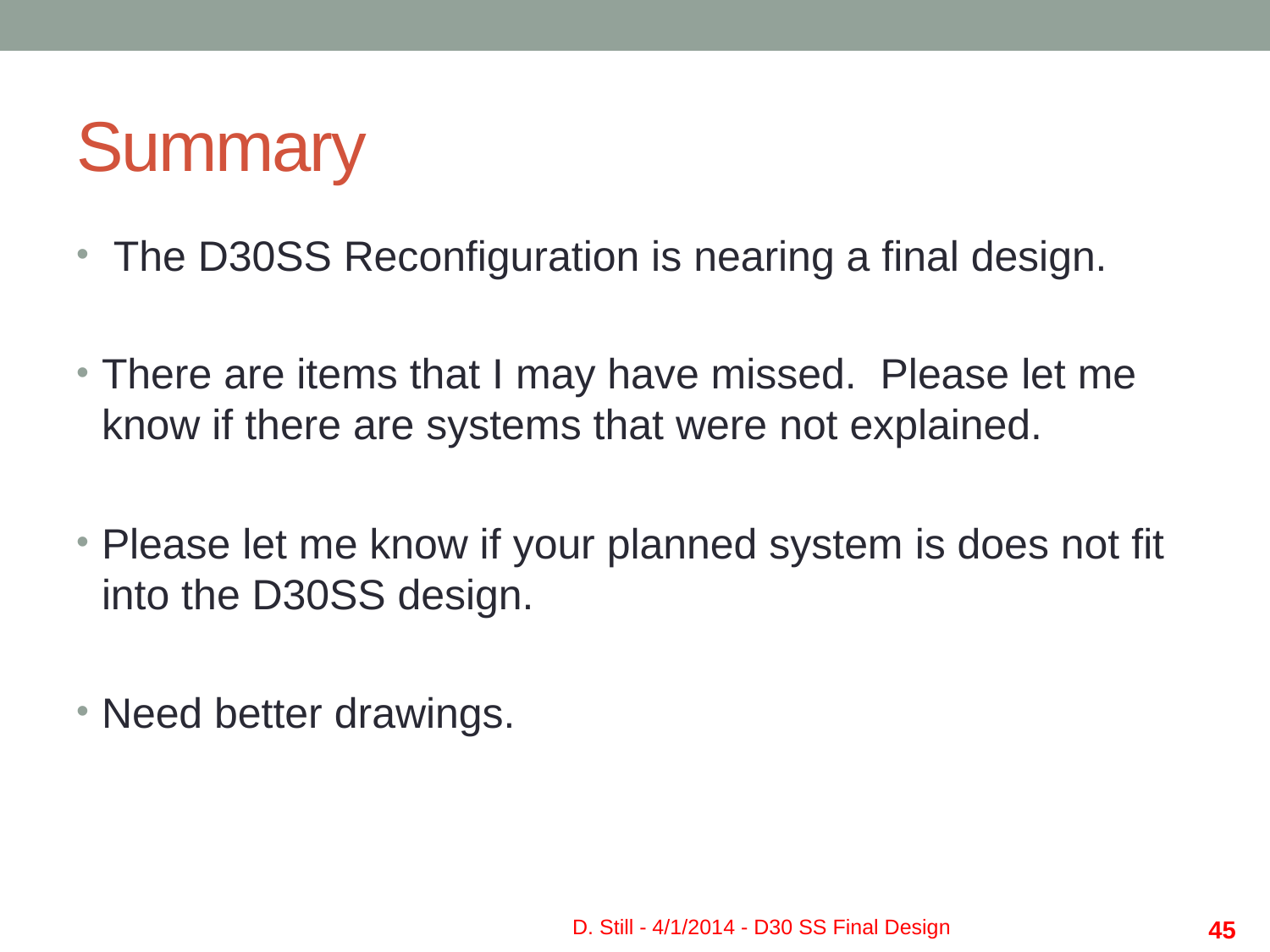

# Summary
 The D30SS Reconfiguration is nearing a final design.

There are items that I may have missed.  Please let me know if there are systems that were not explained.

Please let me know if your planned system is does not fit into the D30SS design.

Need better drawings.
D. Still - 4/1/2014 - D30 SS Final Design
45